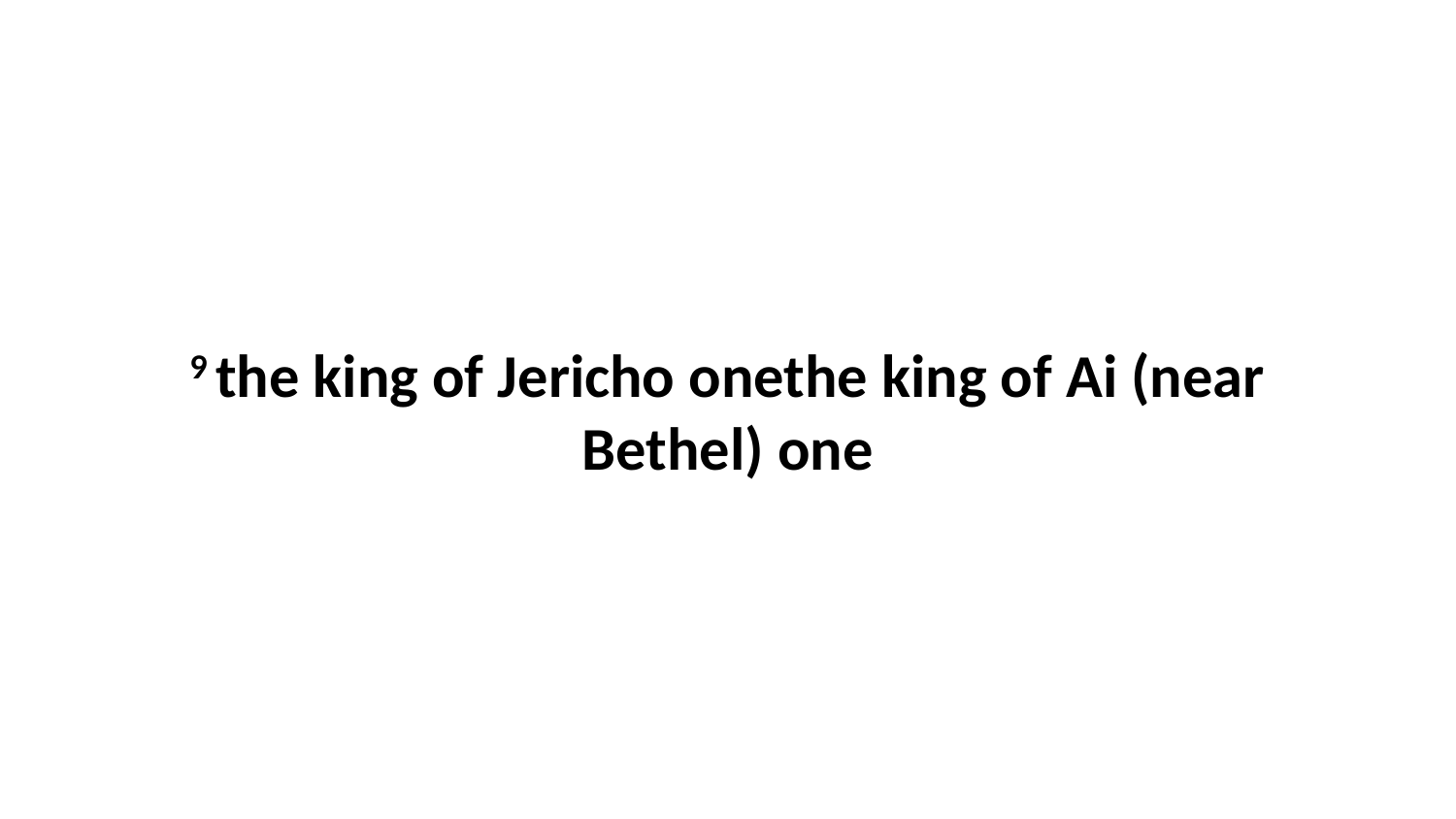

9 the king of Jericho onethe king of Ai (near Bethel) one